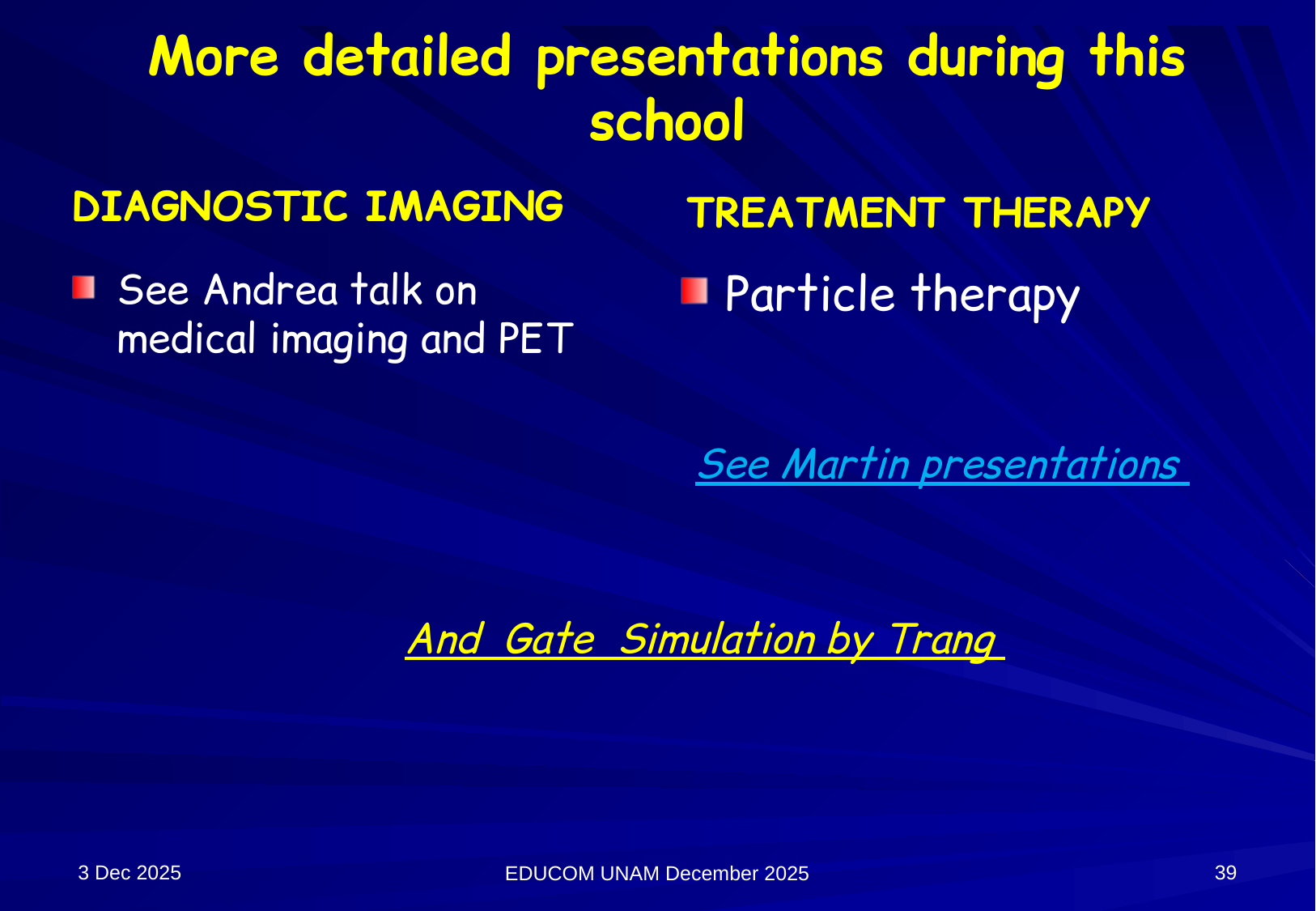

# More detailed presentations during this school
DIAGNOSTIC IMAGING
TREATMENT THERAPY
See Andrea talk on medical imaging and PET
Particle therapy
See Martin presentations
And  Gate  Simulation by Trang
3 Dec 2025
39
EDUCOM UNAM December 2025